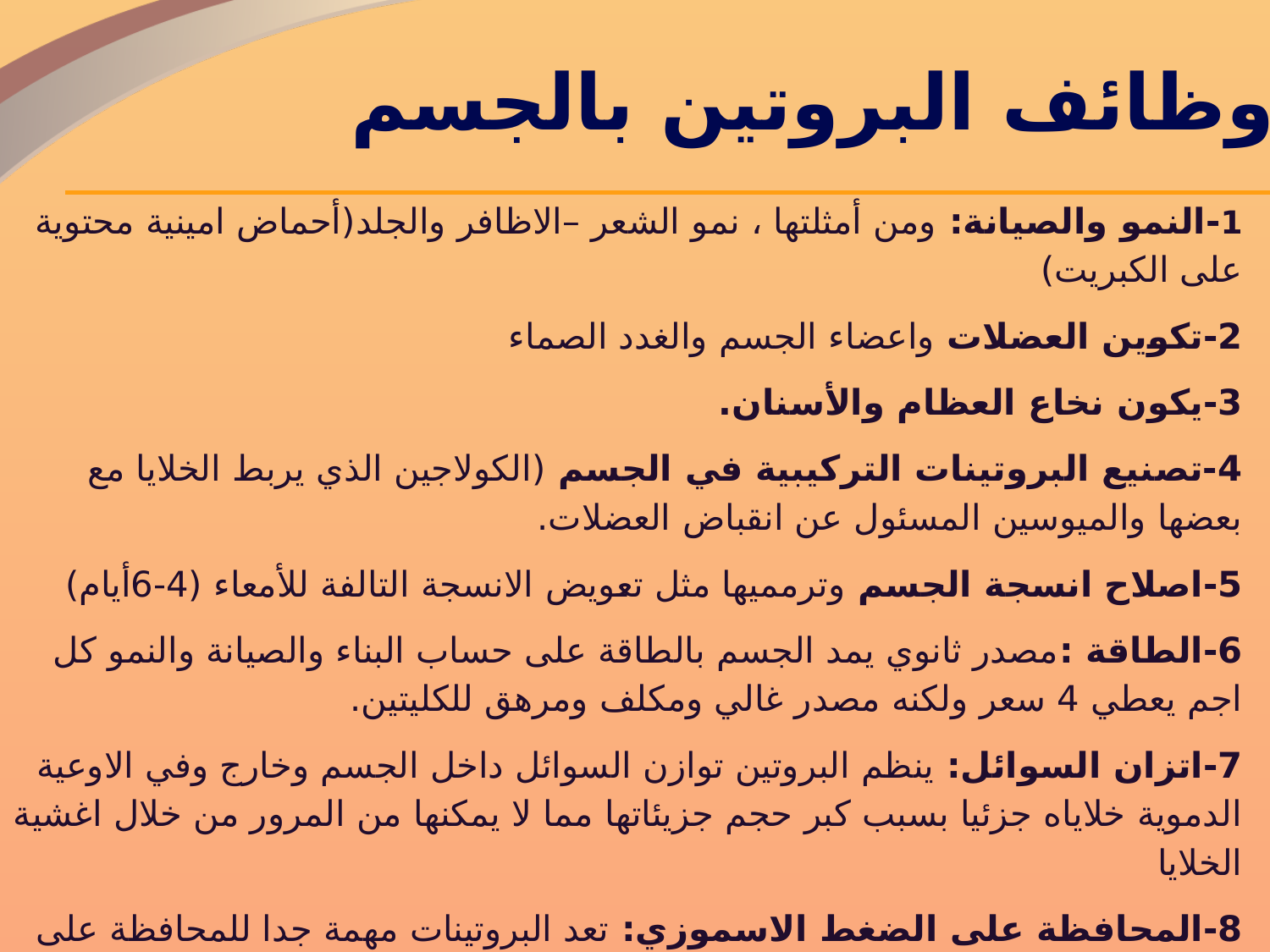

أهم وظائف البروتين بالجسم
1-النمو والصيانة: ومن أمثلتها ، نمو الشعر –الاظافر والجلد(أحماض امينية محتوية على الكبريت)
2-تكوين العضلات واعضاء الجسم والغدد الصماء
3-يكون نخاع العظام والأسنان.
4-تصنيع البروتينات التركيبية في الجسم (الكولاجين الذي يربط الخلايا مع بعضها والميوسين المسئول عن انقباض العضلات.
5-اصلاح انسجة الجسم وترمميها مثل تعويض الانسجة التالفة للأمعاء (4-6أيام)
6-الطاقة :مصدر ثانوي يمد الجسم بالطاقة على حساب البناء والصيانة والنمو كل اجم يعطي 4 سعر ولكنه مصدر غالي ومكلف ومرهق للكليتين.
7-اتزان السوائل: ينظم البروتين توازن السوائل داخل الجسم وخارج وفي الاوعية الدموية خلاياه جزئيا بسبب كبر حجم جزيئاتها مما لا يمكنها من المرور من خلال اغشية الخلايا
8-المحافظة على الضغط الاسموزي: تعد البروتينات مهمة جدا للمحافظة على الرقم الهيدروجيني في وضع متعادل (7.2(PHبسبب احتواء البروتينات على COOH, NH2
9-تكوين المركبات الرئيسية (الهرمونات-الانزيمات-الاجسام المضادة)